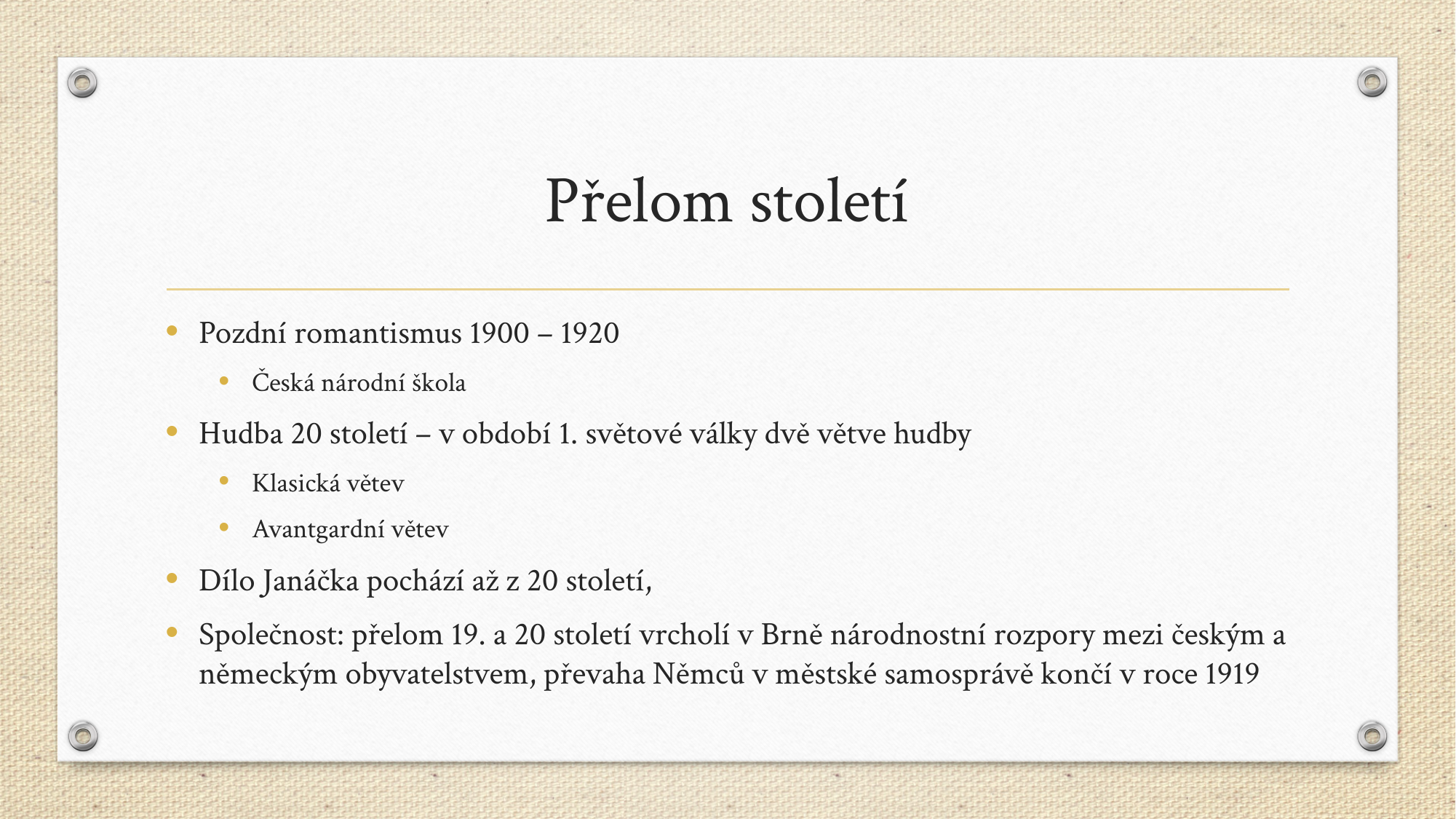

# Přelom století
Pozdní romantismus 1900 – 1920
Česká národní škola
Hudba 20 století – v období 1. světové války dvě větve hudby
Klasická větev
Avantgardní větev
Dílo Janáčka pochází až z 20 století,
Společnost: přelom 19. a 20 století vrcholí v Brně národnostní rozpory mezi českým a německým obyvatelstvem, převaha Němců v městské samosprávě končí v roce 1919